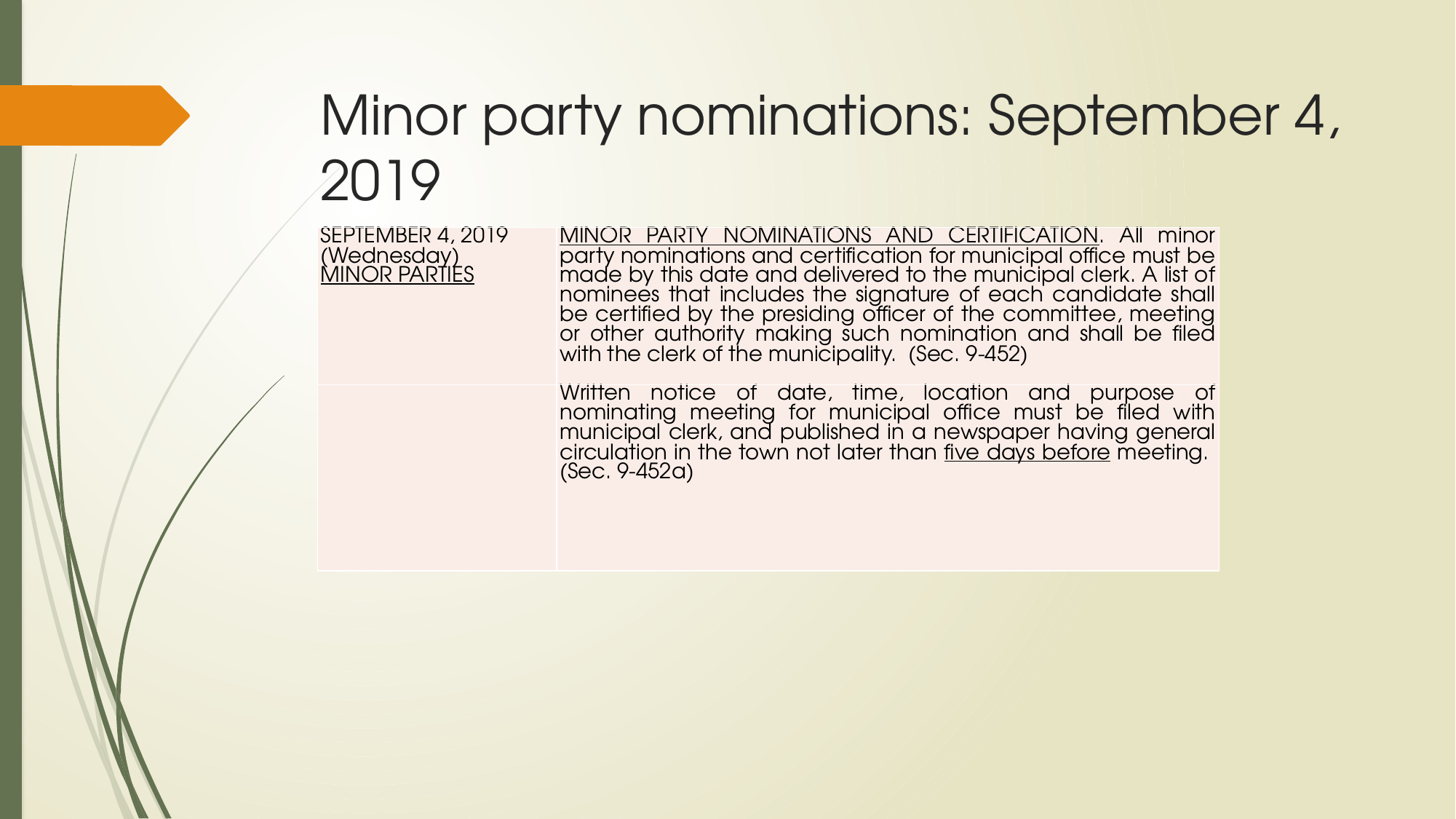

# Minor party nominations: September 4, 2019
| SEPTEMBER 4, 2019 (Wednesday) MINOR PARTIES | MINOR PARTY NOMINATIONS AND CERTIFICATION. All minor party nominations and certification for municipal office must be made by this date and delivered to the municipal clerk. A list of nominees that includes the signature of each candidate shall be certified by the presiding officer of the committee, meeting or other authority making such nomination and shall be filed with the clerk of the municipality. (Sec. 9-452) |
| --- | --- |
|  | Written notice of date, time, location and purpose of nominating meeting for municipal office must be filed with municipal clerk, and published in a newspaper having general circulation in the town not later than five days before meeting. (Sec. 9-452a) |